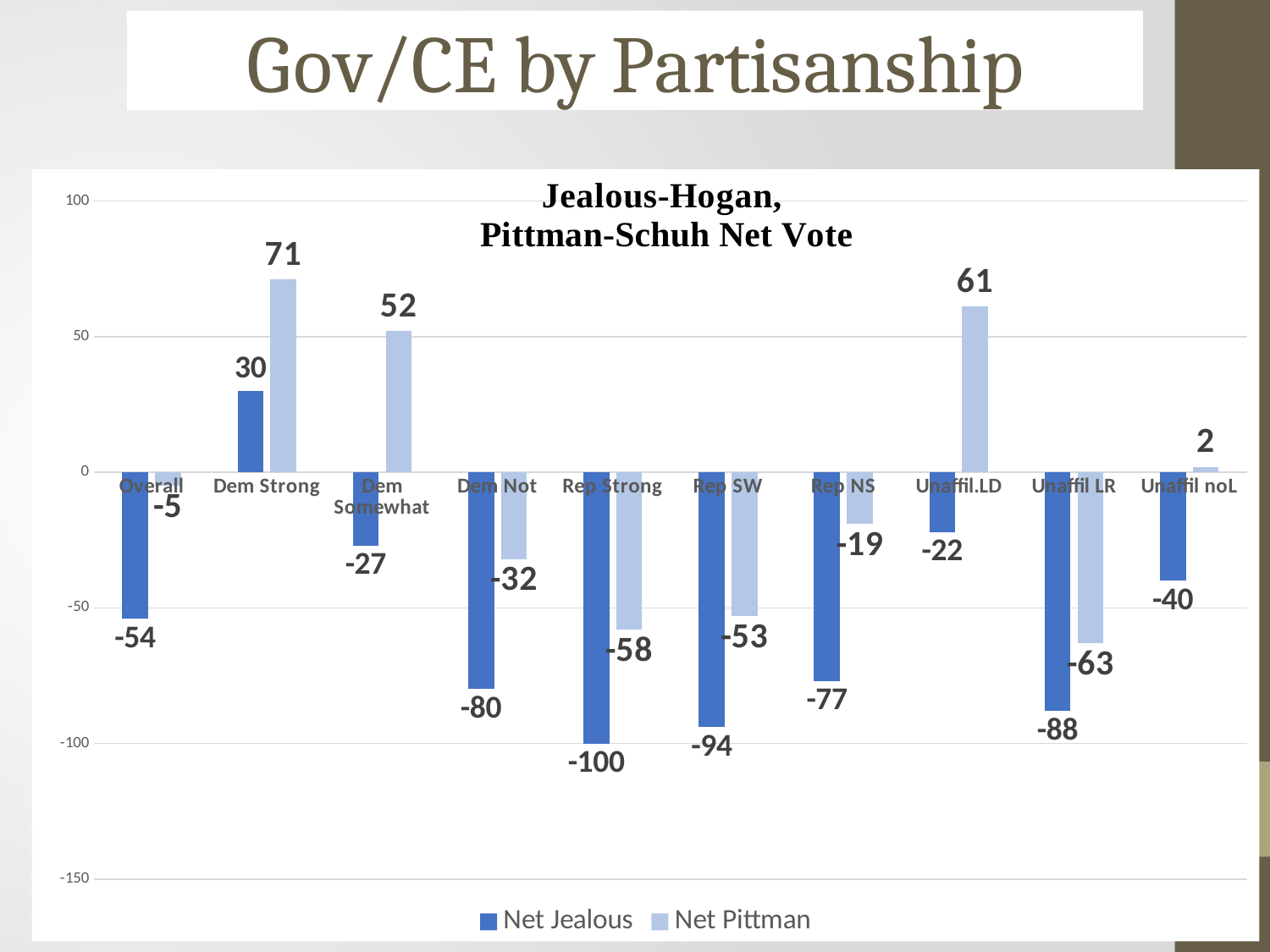

# Gov/CE by Partisanship

### Chart

| Category | Net Jealous | Net Pittman |
|---|---|---|
| Overall | -54.0 | -5.0 |
| Dem Strong | 30.0 | 71.0 |
| Dem Somewhat | -27.0 | 52.0 |
| Dem Not | -80.0 | -32.0 |
| Rep Strong | -100.0 | -58.0 |
| Rep SW | -94.0 | -53.0 |
| Rep NS | -77.0 | -19.0 |
| Unaffil.LD | -22.0 | 61.0 |
| Unaffil LR | -88.0 | -63.0 |
| Unaffil noL | -40.0 | 2.0 |